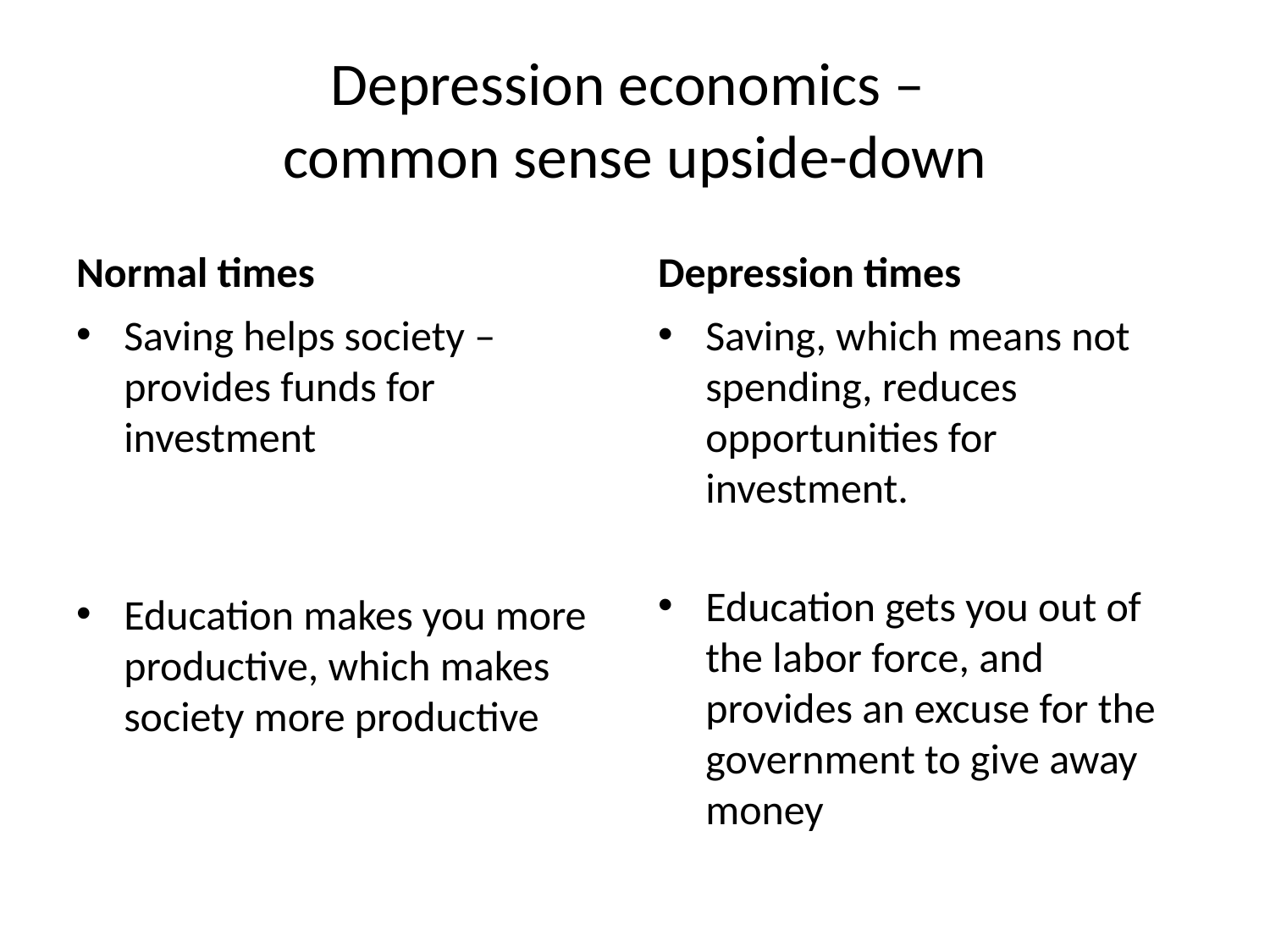

# Depression economics – common sense upside-down
Normal times
Depression times
Saving helps society – provides funds for investment

Education makes you more productive, which makes society more productive

Saving, which means not spending, reduces opportunities for investment.

Education gets you out of the labor force, and provides an excuse for the government to give away money